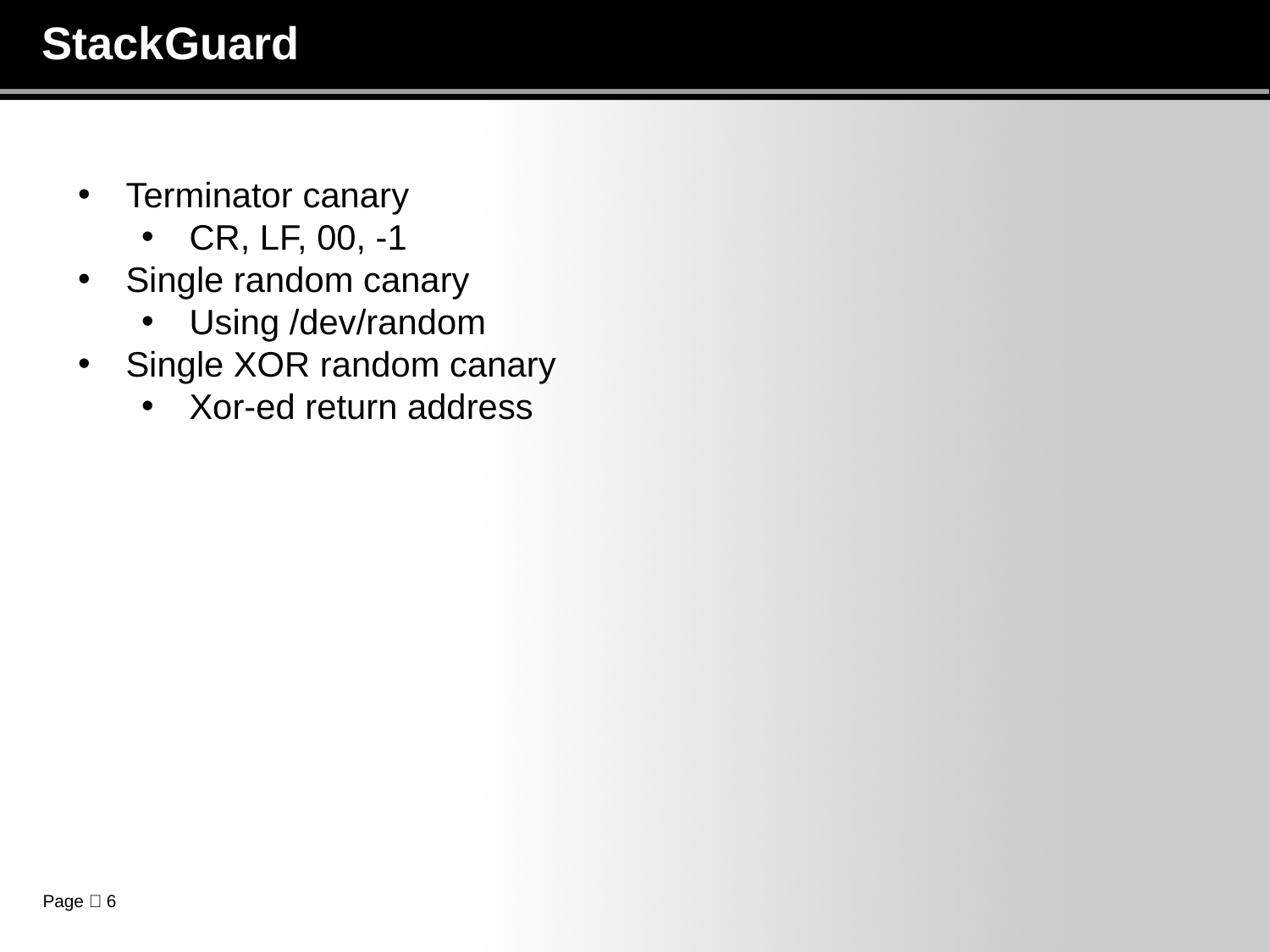

# StackGuard
Terminator canary
CR, LF, 00, -1
Single random canary
Using /dev/random
Single XOR random canary
Xor-ed return address